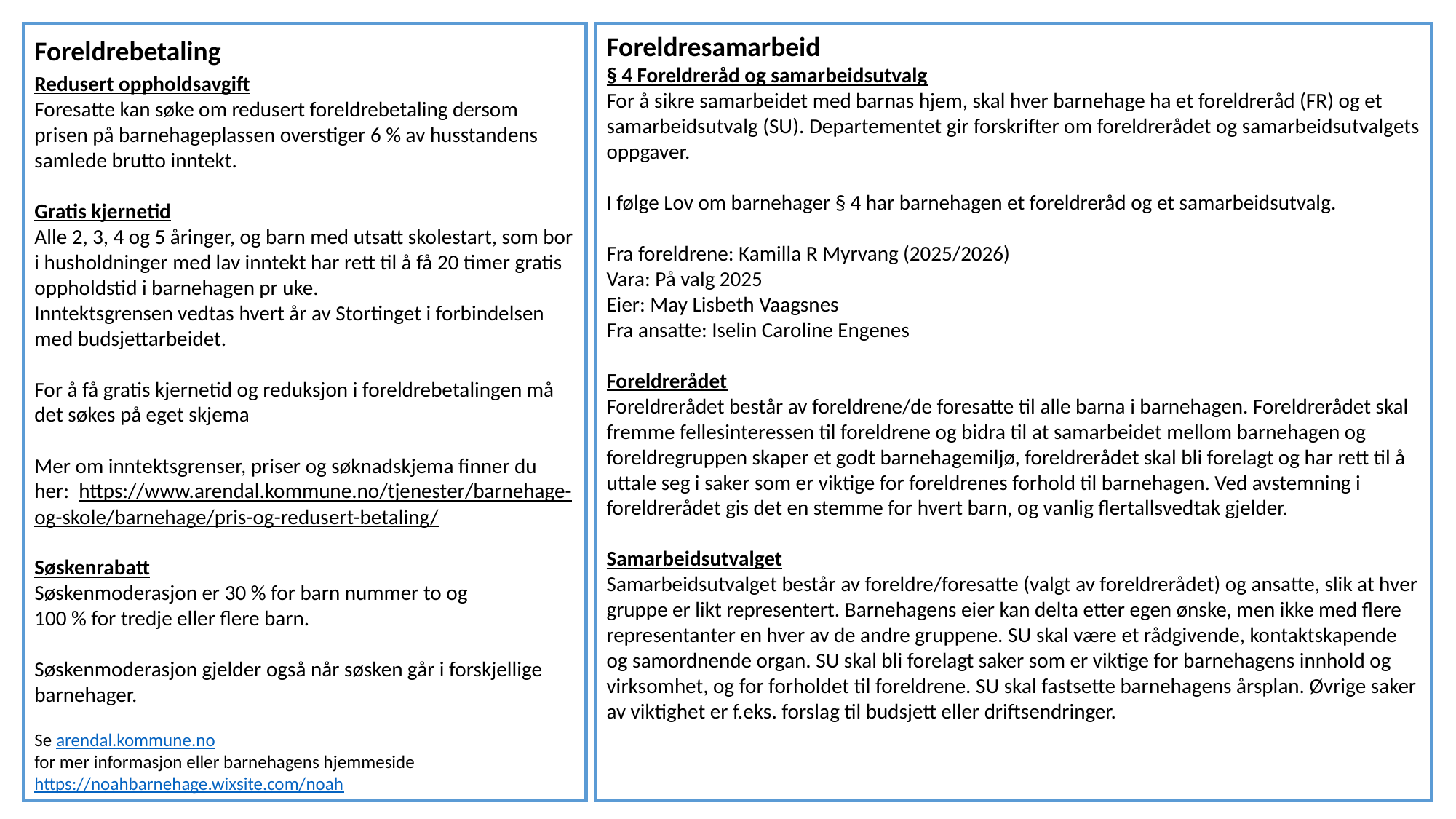

Foreldrebetaling
Redusert oppholdsavgift
Foresatte kan søke om redusert foreldrebetaling dersom prisen på barnehageplassen overstiger 6 % av husstandens samlede brutto inntekt.

Gratis kjernetid
Alle 2, 3, 4 og 5 åringer, og barn med utsatt skolestart, som bor i husholdninger med lav inntekt har rett til å få 20 timer gratis oppholdstid i barnehagen pr uke.
Inntektsgrensen vedtas hvert år av Stortinget i forbindelsen med budsjettarbeidet.
For å få gratis kjernetid og reduksjon i foreldrebetalingen må det søkes på eget skjema

Mer om inntektsgrenser, priser og søknadskjema finner du her:  https://www.arendal.kommune.no/tjenester/barnehage-og-skole/barnehage/pris-og-redusert-betaling/

Søskenrabatt
Søskenmoderasjon er 30 % for barn nummer to og
100 % for tredje eller flere barn.
Søskenmoderasjon gjelder også når søsken går i forskjellige barnehager.

Se arendal.kommune.no
for mer informasjon eller barnehagens hjemmeside https://noahbarnehage.wixsite.com/noah

Foreldresamarbeid
§ 4 Foreldreråd og samarbeidsutvalg
For å sikre samarbeidet med barnas hjem, skal hver barnehage ha et foreldreråd (FR) og et samarbeidsutvalg (SU). Departementet gir forskrifter om foreldrerådet og samarbeidsutvalgets oppgaver.

I følge Lov om barnehager § 4 har barnehagen et foreldreråd og et samarbeidsutvalg.

Fra foreldrene: Kamilla R Myrvang (2025/2026)
Vara: På valg 2025
Eier: May Lisbeth Vaagsnes
Fra ansatte: Iselin Caroline Engenes

Foreldrerådet
Foreldrerådet består av foreldrene/de foresatte til alle barna i barnehagen. Foreldrerådet skal fremme fellesinteressen til foreldrene og bidra til at samarbeidet mellom barnehagen og foreldregruppen skaper et godt barnehagemiljø, foreldrerådet skal bli forelagt og har rett til å uttale seg i saker som er viktige for foreldrenes forhold til barnehagen. Ved avstemning i foreldrerådet gis det en stemme for hvert barn, og vanlig flertallsvedtak gjelder.

Samarbeidsutvalget
Samarbeidsutvalget består av foreldre/foresatte (valgt av foreldrerådet) og ansatte, slik at hver gruppe er likt representert. Barnehagens eier kan delta etter egen ønske, men ikke med flere representanter en hver av de andre gruppene. SU skal være et rådgivende, kontaktskapende og samordnende organ. SU skal bli forelagt saker som er viktige for barnehagens innhold og virksomhet, og for forholdet til foreldrene. SU skal fastsette barnehagens årsplan. Øvrige saker av viktighet er f.eks. forslag til budsjett eller driftsendringer.